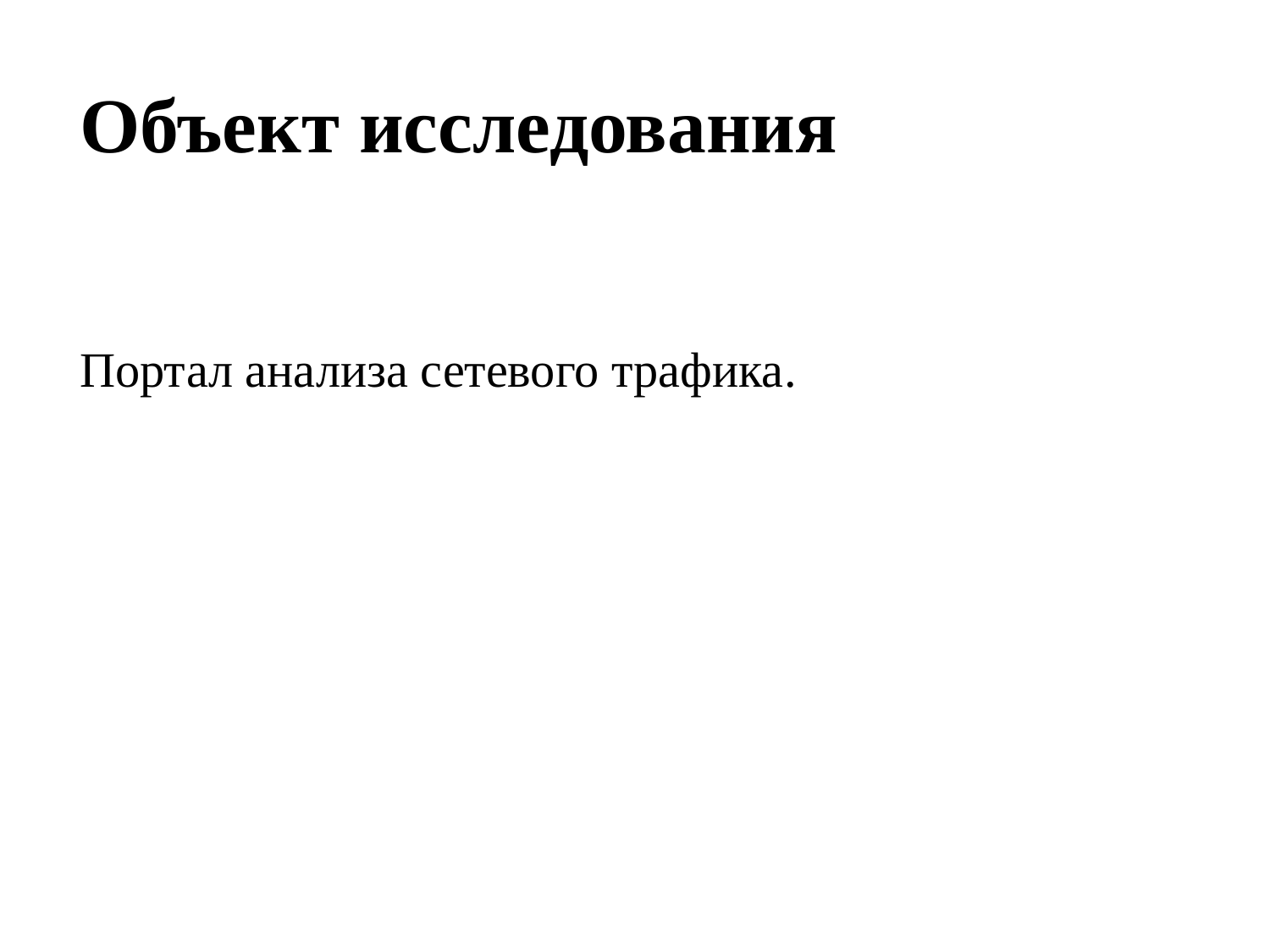

# Объект исследования
Портал анализа сетевого трафика.